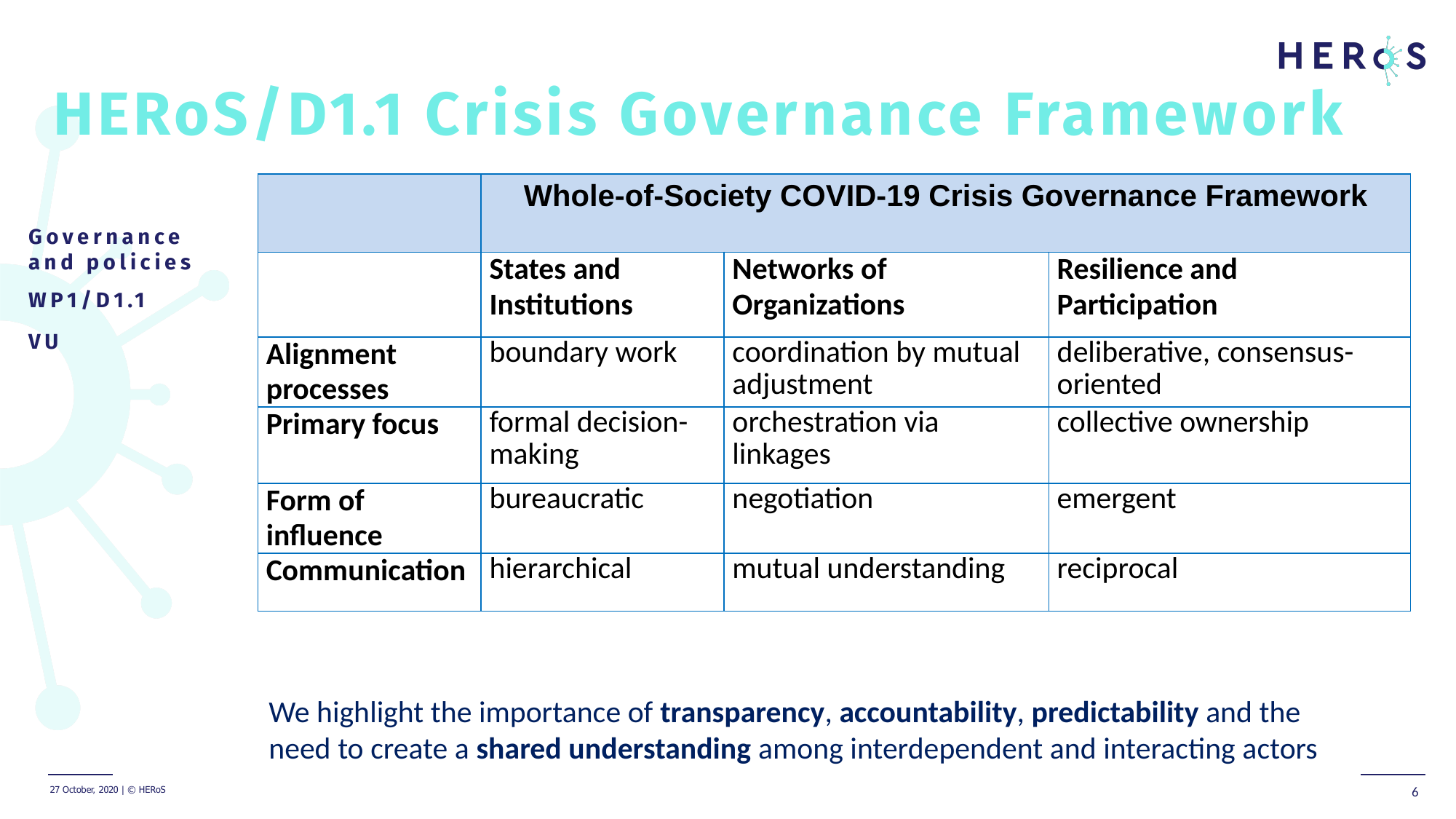

HERoS/D1.1 Crisis Governance Framework
|  | Whole-of-Society COVID-19 Crisis Governance Framework |  |  |
| --- | --- | --- | --- |
|  | States and Institutions | Networks of Organizations | Resilience and Participation |
| Alignment processes | boundary work | coordination by mutual adjustment | deliberative, consensus-oriented |
| Primary focus | formal decision-making | orchestration via linkages | collective ownership |
| Form of influence | bureaucratic | negotiation | emergent |
| Communication | hierarchical | mutual understanding | reciprocal |
Governance and policies
WP1/D1.1
VU

We highlight the importance of transparency, accountability, predictability and the need to create a shared understanding among interdependent and interacting actors